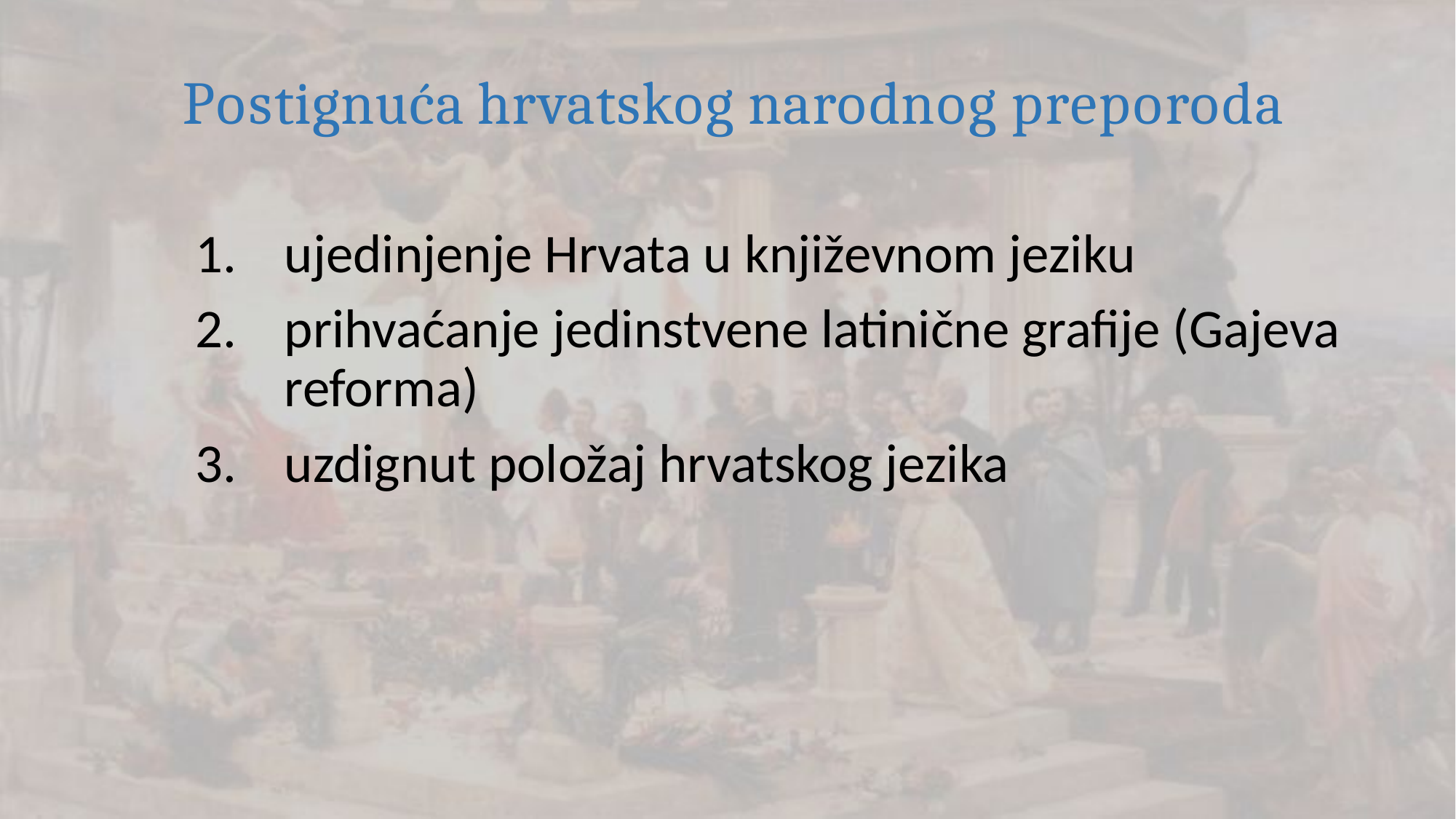

# Postignuća hrvatskog narodnog preporoda
ujedinjenje Hrvata u književnom jeziku
prihvaćanje jedinstvene latinične grafije (Gajeva reforma)
uzdignut položaj hrvatskog jezika